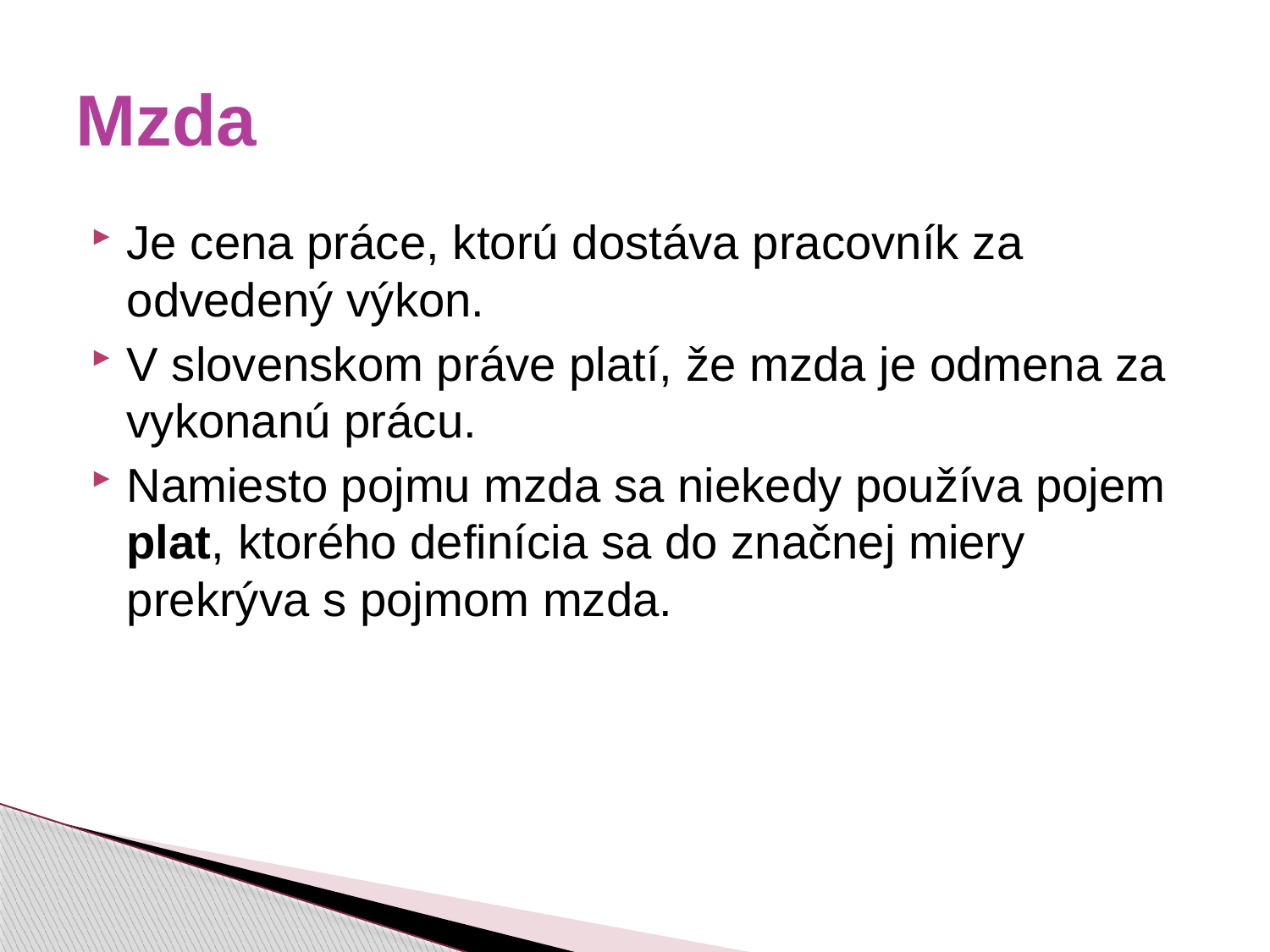

# Mzda
Je cena práce, ktorú dostáva pracovník za odvedený výkon.
V slovenskom práve platí, že mzda je odmena za vykonanú prácu.
Namiesto pojmu mzda sa niekedy používa pojem plat, ktorého definícia sa do značnej miery prekrýva s pojmom mzda.